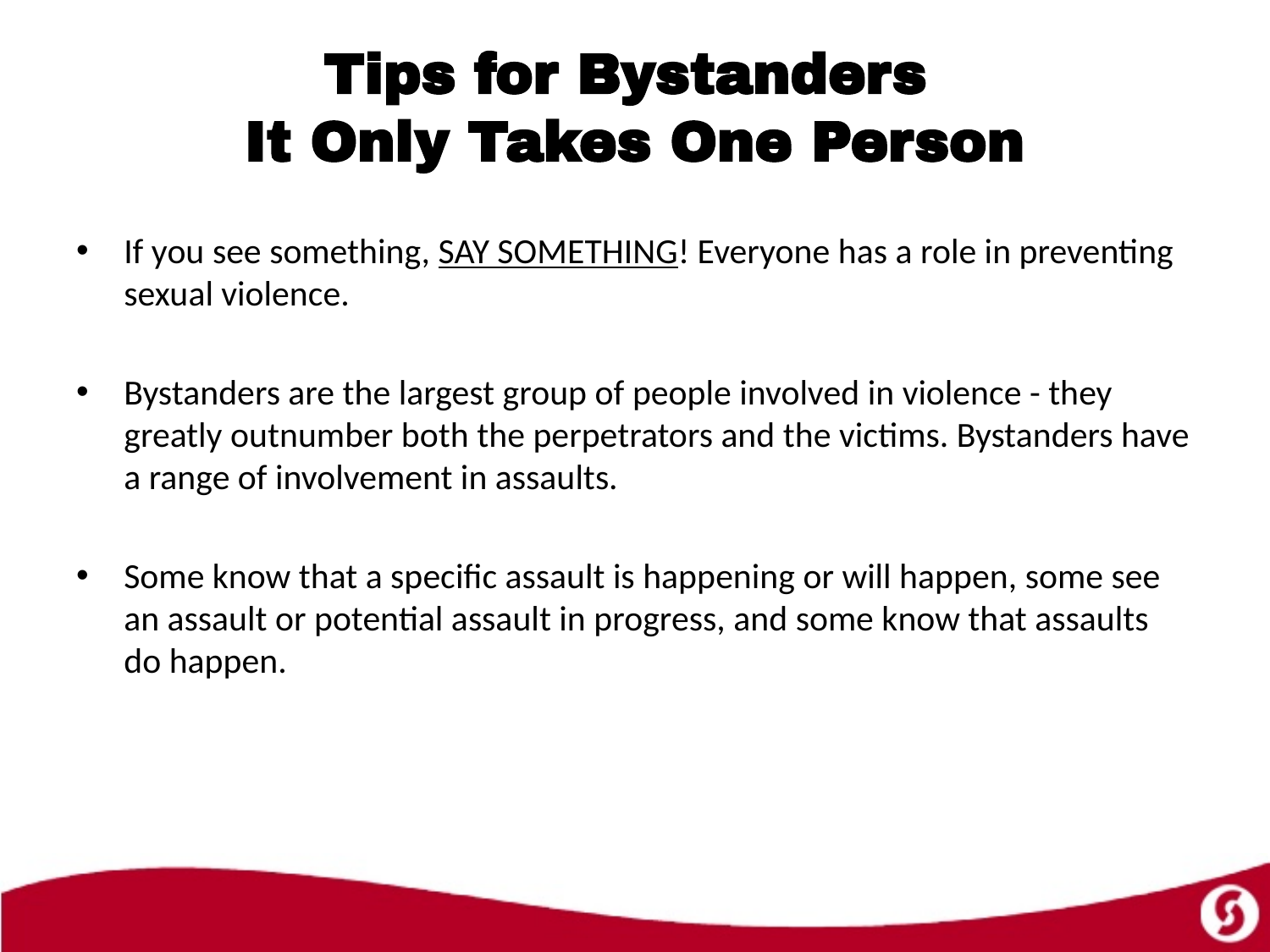

# Tips for Bystanders It Only Takes One Person
If you see something, SAY SOMETHING! Everyone has a role in preventing sexual violence.

Bystanders are the largest group of people involved in violence - they greatly outnumber both the perpetrators and the victims. Bystanders have a range of involvement in assaults.

Some know that a specific assault is happening or will happen, some see an assault or potential assault in progress, and some know that assaults do happen.